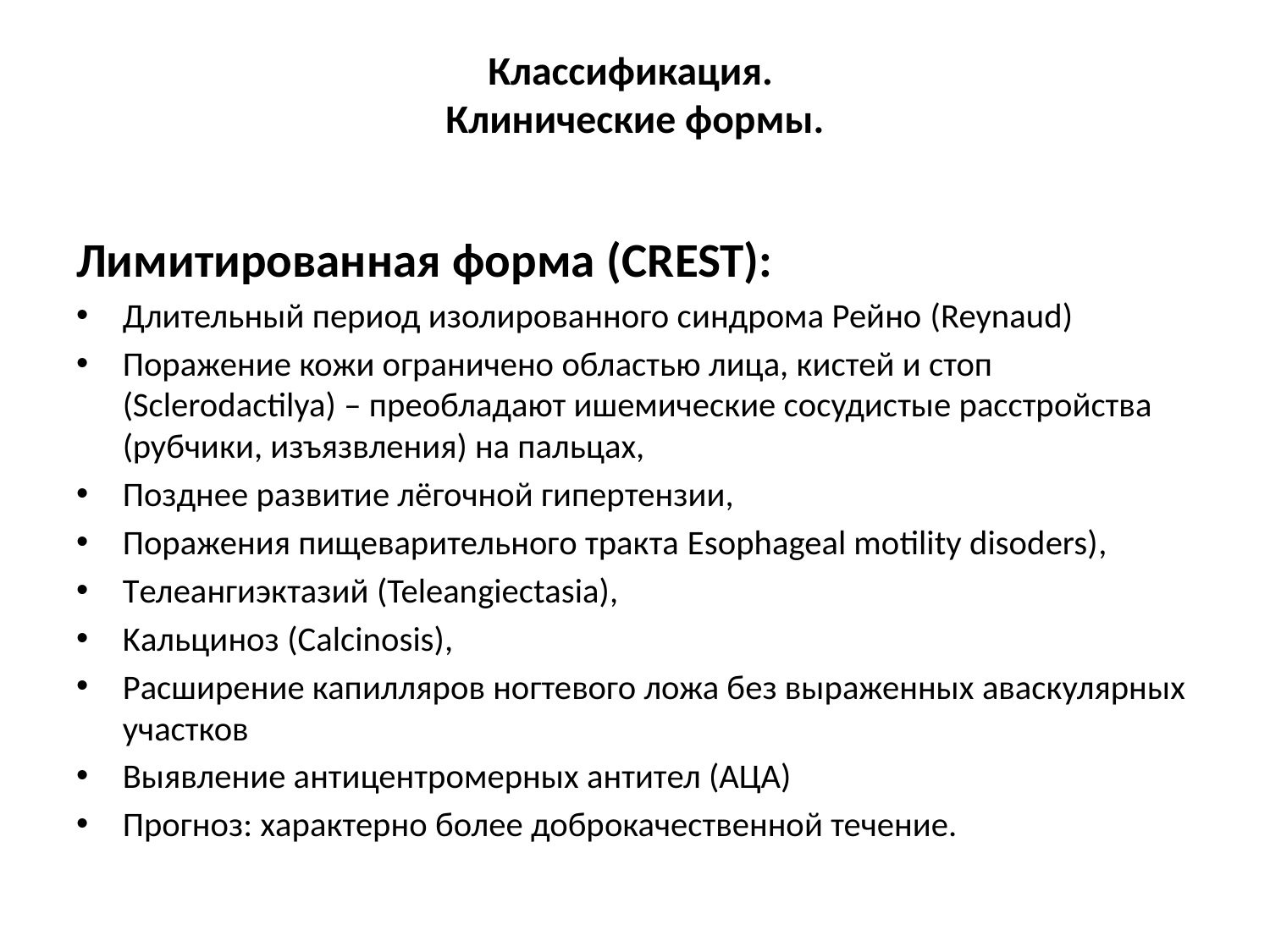

# Классификация. Клинические формы.
Лимитированная форма (CREST):
Длительный период изолированного синдрома Рейно (Reynaud)
Поражение кожи ограничено областью лица, кистей и стоп (Sclerodactilya) – преобладают ишемические сосудистые расстройства (рубчики, изъязвления) на пальцах,
Позднее развитие лёгочной гипертензии,
Поражения пищеварительного тракта Esophageal motility disoders),
Tелеангиэктазий (Teleangiectasia),
Kальциноз (Calcinosis),
Расширение капилляров ногтевого ложа без выраженных аваскулярных участков
Выявление антицентромерных антител (АЦА)
Прогноз: характерно более доброкачественной течение.